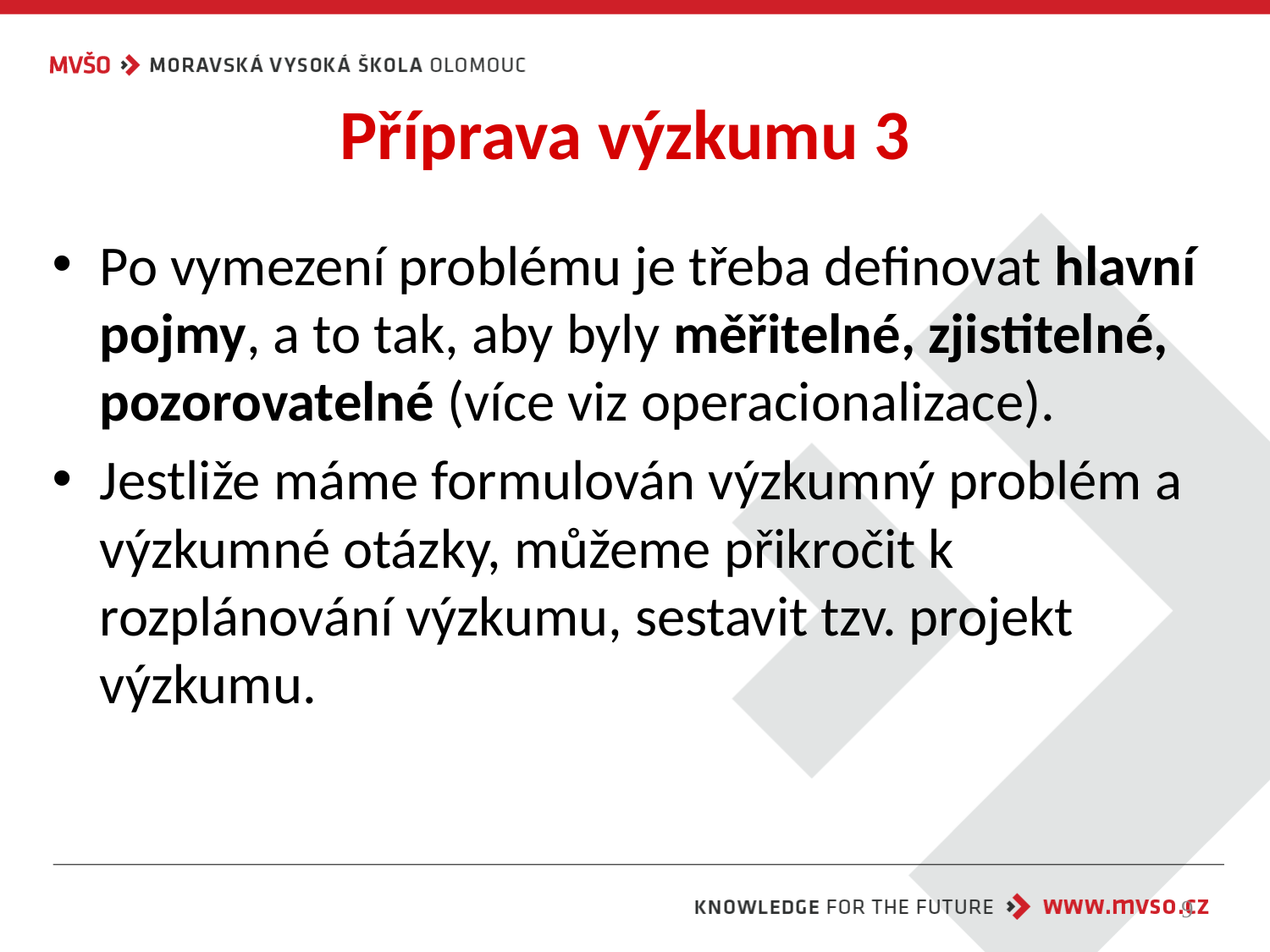

# Příprava výzkumu 3
Po vymezení problému je třeba definovat hlavní pojmy, a to tak, aby byly měřitelné, zjistitelné, pozorovatelné (více viz operacionalizace).
Jestliže máme formulován výzkumný problém a výzkumné otázky, můžeme přikročit k rozplánování výzkumu, sestavit tzv. projekt výzkumu.
9